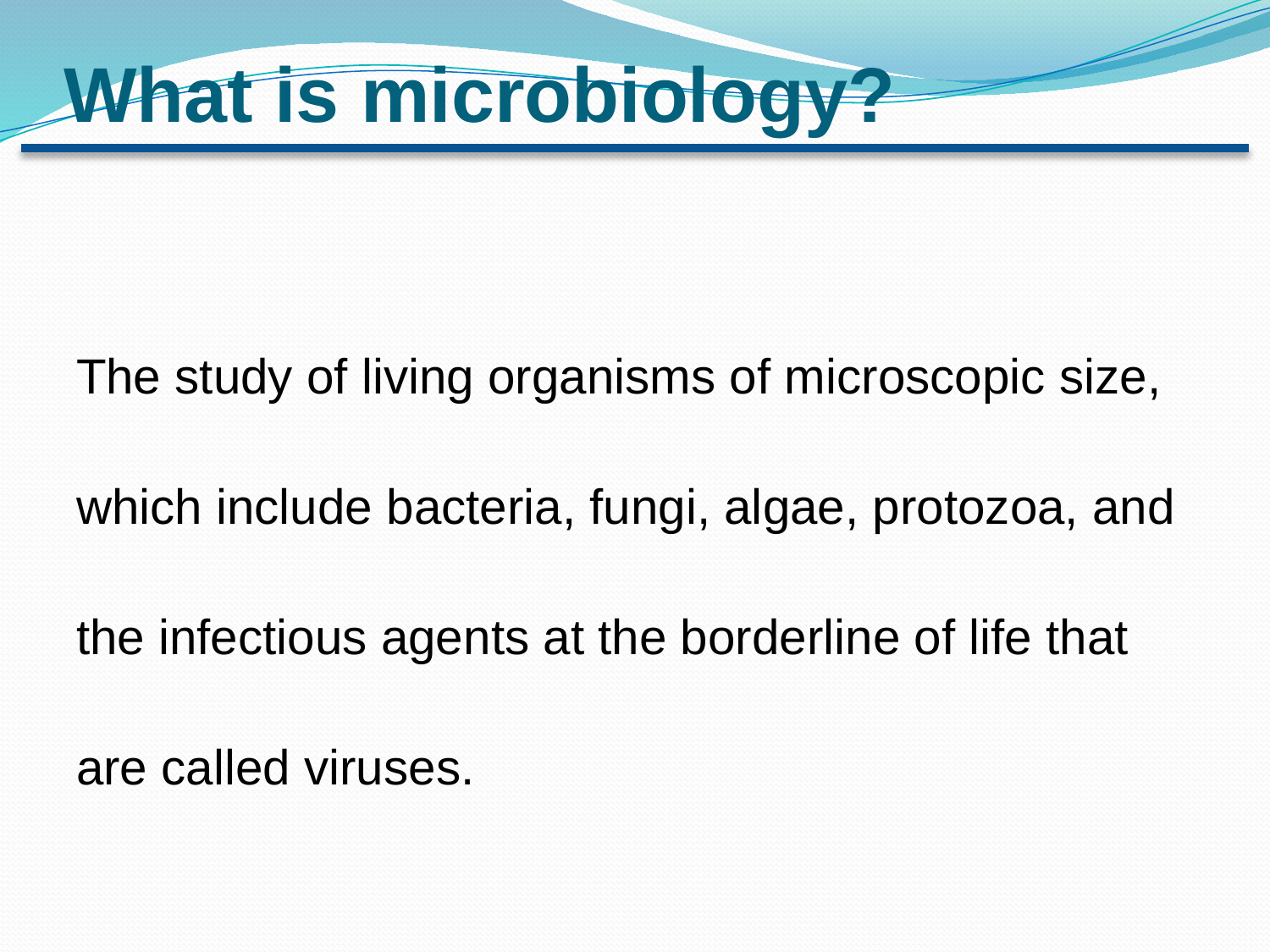

# What is microbiology?
The study of living organisms of microscopic size, which include bacteria, fungi, algae, protozoa, and the infectious agents at the borderline of life that are called viruses.